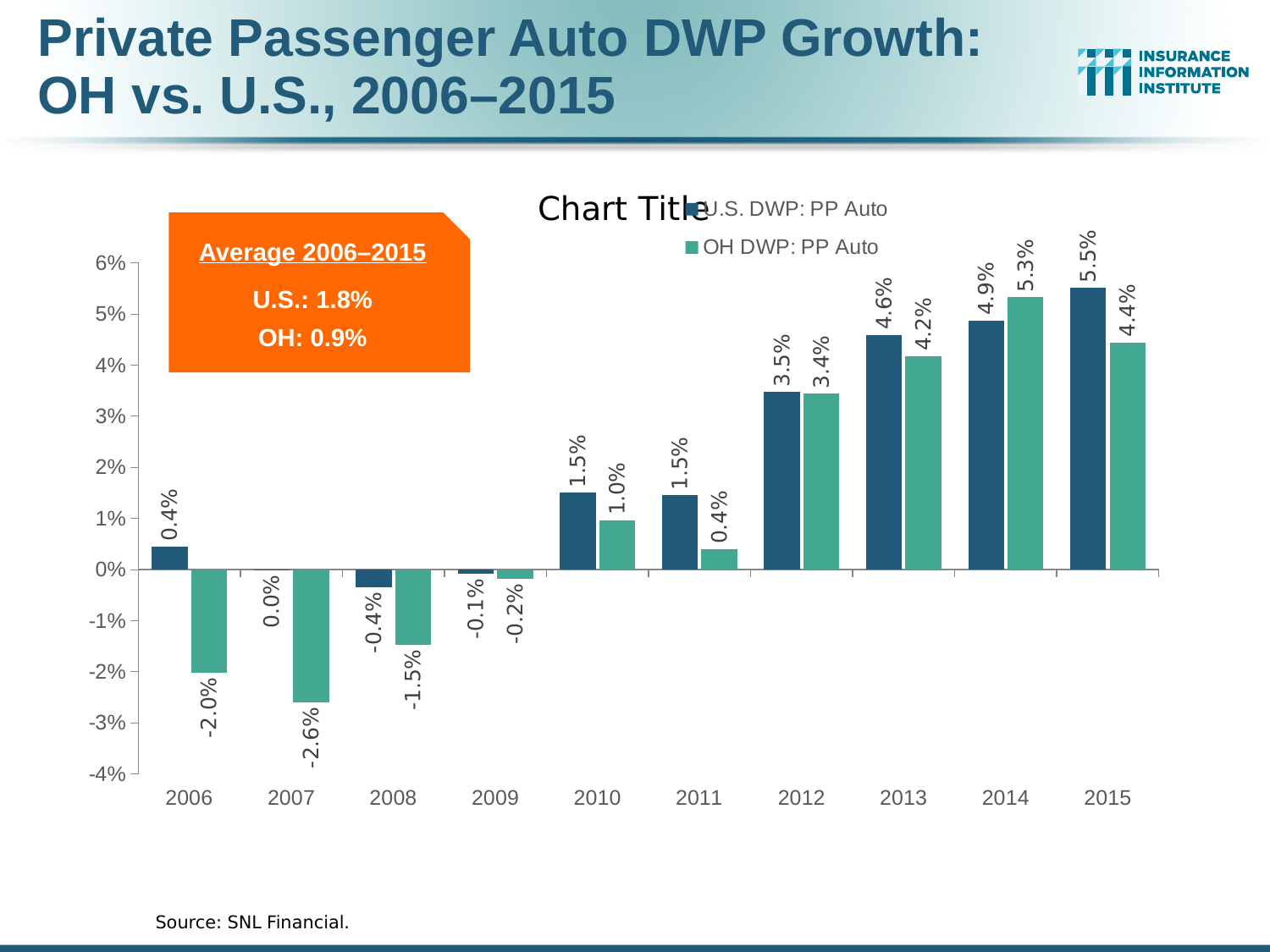

# Private Passenger Auto DWP Growth: OH vs. U.S., 2006–2015

### Chart:

| Category | U.S. DWP: PP Auto | OH DWP: PP Auto |
|---|---|---|
| 2006 | 0.0044787494412643625 | -0.020144943928396053 |
| 2007 | -0.00014280040115222103 | -0.02602557557282903 |
| 2008 | -0.003530884924245581 | -0.014699926996755819 |
| 2009 | -0.0008371977162394684 | -0.0017569111566220208 |
| 2010 | 0.015017926170122653 | 0.00964046510479366 |
| 2011 | 0.014530382681309906 | 0.004006256488114479 |
| 2012 | 0.03471359667079721 | 0.03442514412276698 |
| 2013 | 0.045864474937661104 | 0.041776816541222894 |
| 2014 | 0.04873156552985125 | 0.053267357718514985 |
| 2015 | 0.05511267524794827 | 0.04447071058123386 |
Average 2006–2015
U.S.: 1.8%
OH: 0.9%
Source: SNL Financial.